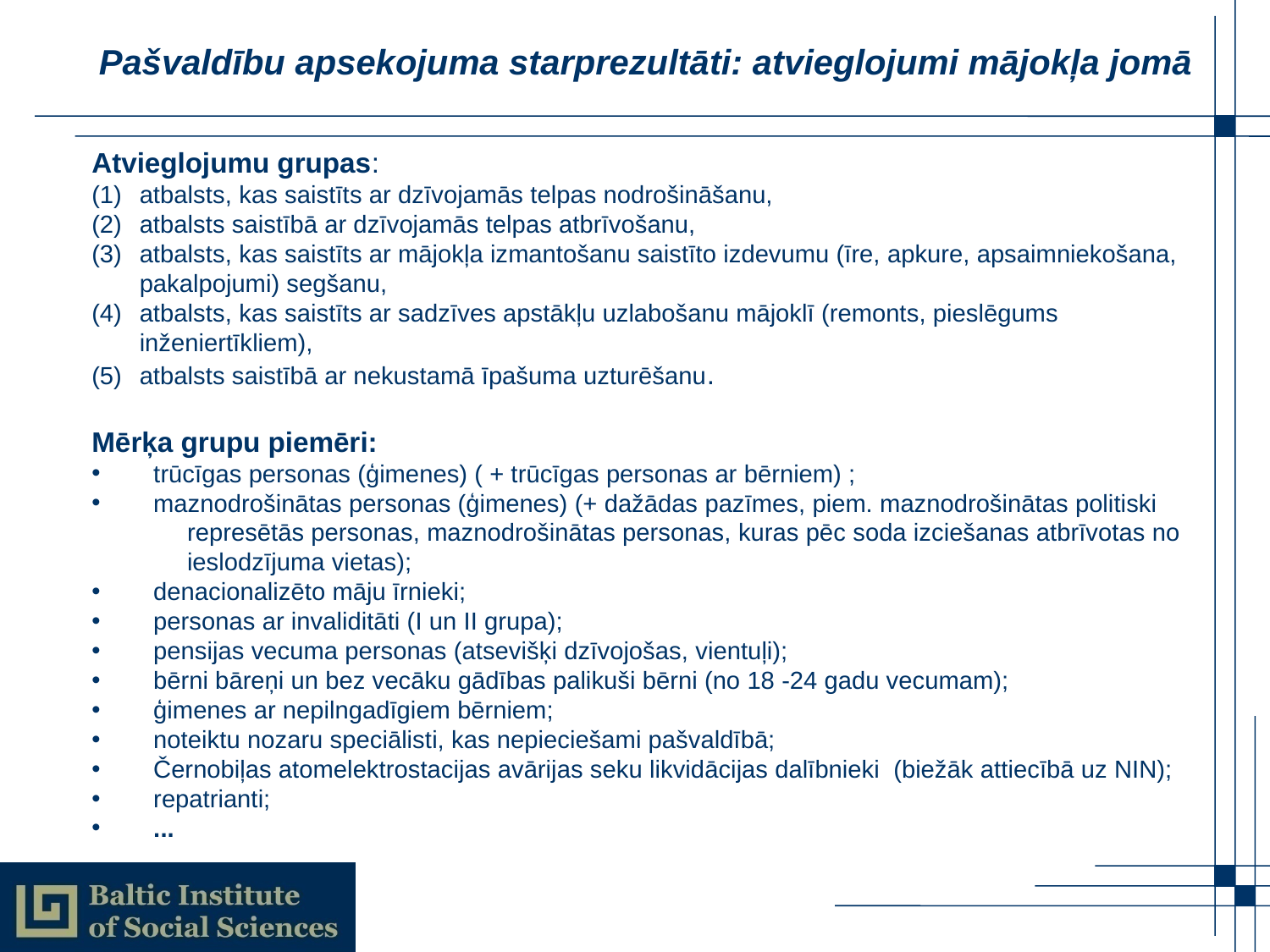

# Pašvaldību apsekojuma starprezultāti: atvieglojumi mājokļa jomā
Atvieglojumu grupas:
atbalsts, kas saistīts ar dzīvojamās telpas nodrošināšanu,
atbalsts saistībā ar dzīvojamās telpas atbrīvošanu,
atbalsts, kas saistīts ar mājokļa izmantošanu saistīto izdevumu (īre, apkure, apsaimniekošana, pakalpojumi) segšanu,
atbalsts, kas saistīts ar sadzīves apstākļu uzlabošanu mājoklī (remonts, pieslēgums inženiertīkliem),
atbalsts saistībā ar nekustamā īpašuma uzturēšanu.

Mērķa grupu piemēri:
  trūcīgas personas (ģimenes) ( + trūcīgas personas ar bērniem) ;
  maznodrošinātas personas (ģimenes) (+ dažādas pazīmes, piem. maznodrošinātas politiski represētās personas, maznodrošinātas personas, kuras pēc soda izciešanas atbrīvotas no ieslodzījuma vietas);
  denacionalizēto māju īrnieki;
  personas ar invaliditāti (I un II grupa);
  pensijas vecuma personas (atsevišķi dzīvojošas, vientuļi);
  bērni bāreņi un bez vecāku gādības palikuši bērni (no 18 -24 gadu vecumam);
  ģimenes ar nepilngadīgiem bērniem;
  noteiktu nozaru speciālisti, kas nepieciešami pašvaldībā;
  Černobiļas atomelektrostacijas avārijas seku likvidācijas dalībnieki  (biežāk attiecībā uz NIN);
  repatrianti;
  ...